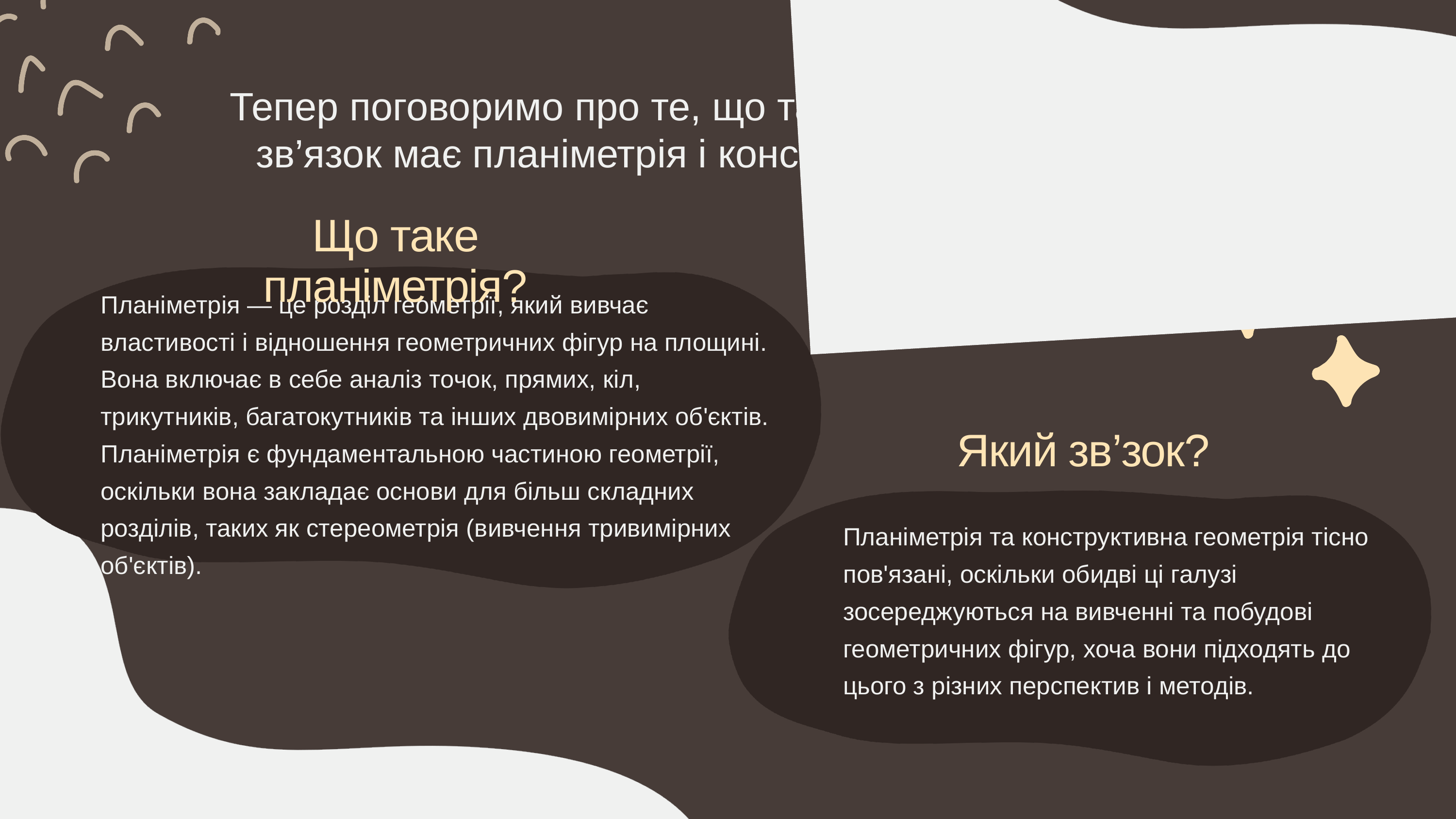

Тепер поговоримо про те, що таке планіметрія та який зв’язок має планіметрія і конструктивна геометрія ?

Що таке планіметрія?

Планіметрія — це розділ геометрії, який вивчає властивості і відношення геометричних фігур на площині. Вона включає в себе аналіз точок, прямих, кіл, трикутників, багатокутників та інших двовимірних об'єктів. Планіметрія є фундаментальною частиною геометрії, оскільки вона закладає основи для більш складних розділів, таких як стереометрія (вивчення тривимірних об'єктів).
Який зв’зок?

Планіметрія та конструктивна геометрія тісно пов'язані, оскільки обидві ці галузі зосереджуються на вивченні та побудові геометричних фігур, хоча вони підходять до цього з різних перспектив і методів.